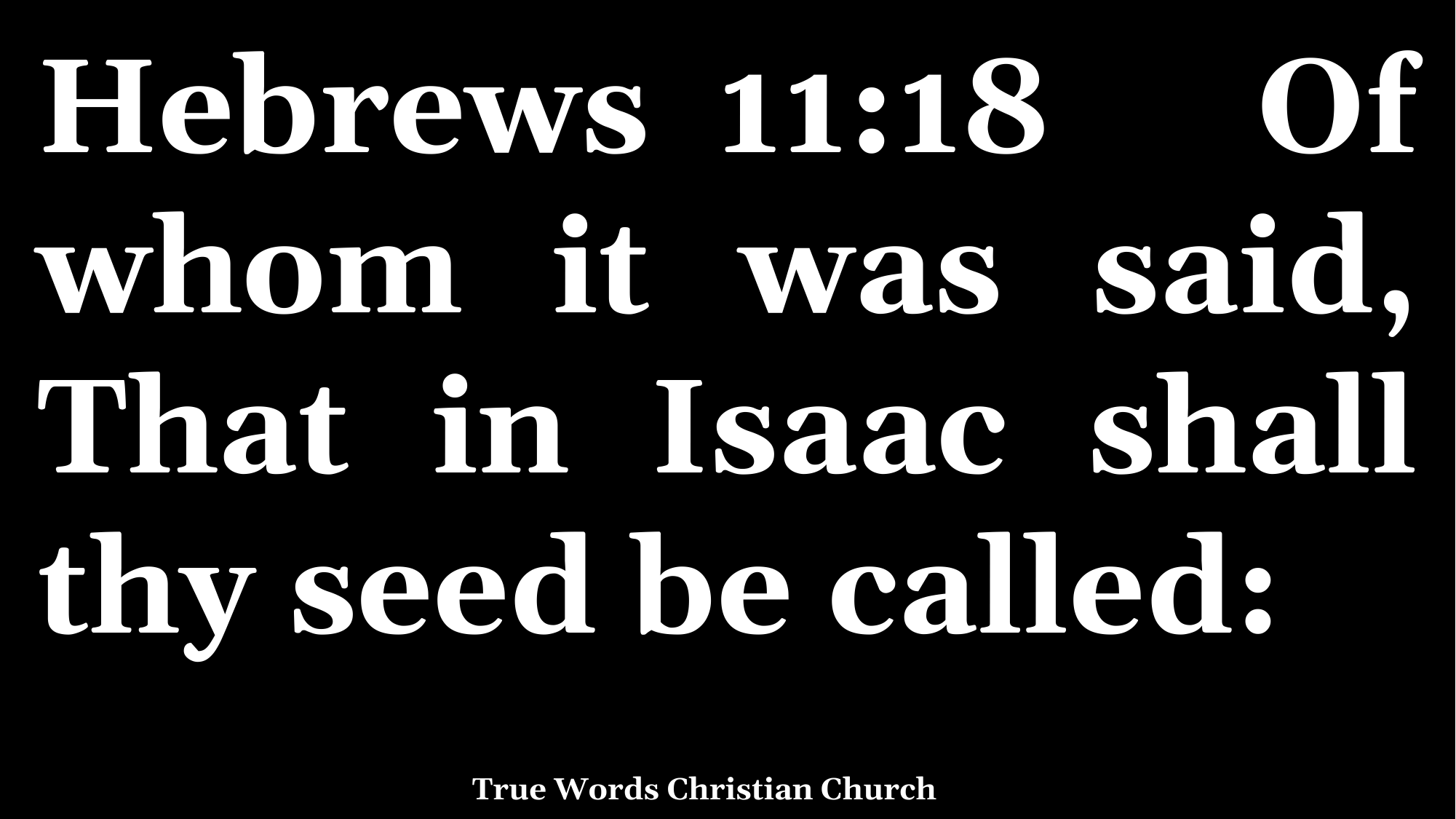

Hebrews 11:18   Of whom it was said, That in Isaac shall thy seed be called:
True Words Christian Church